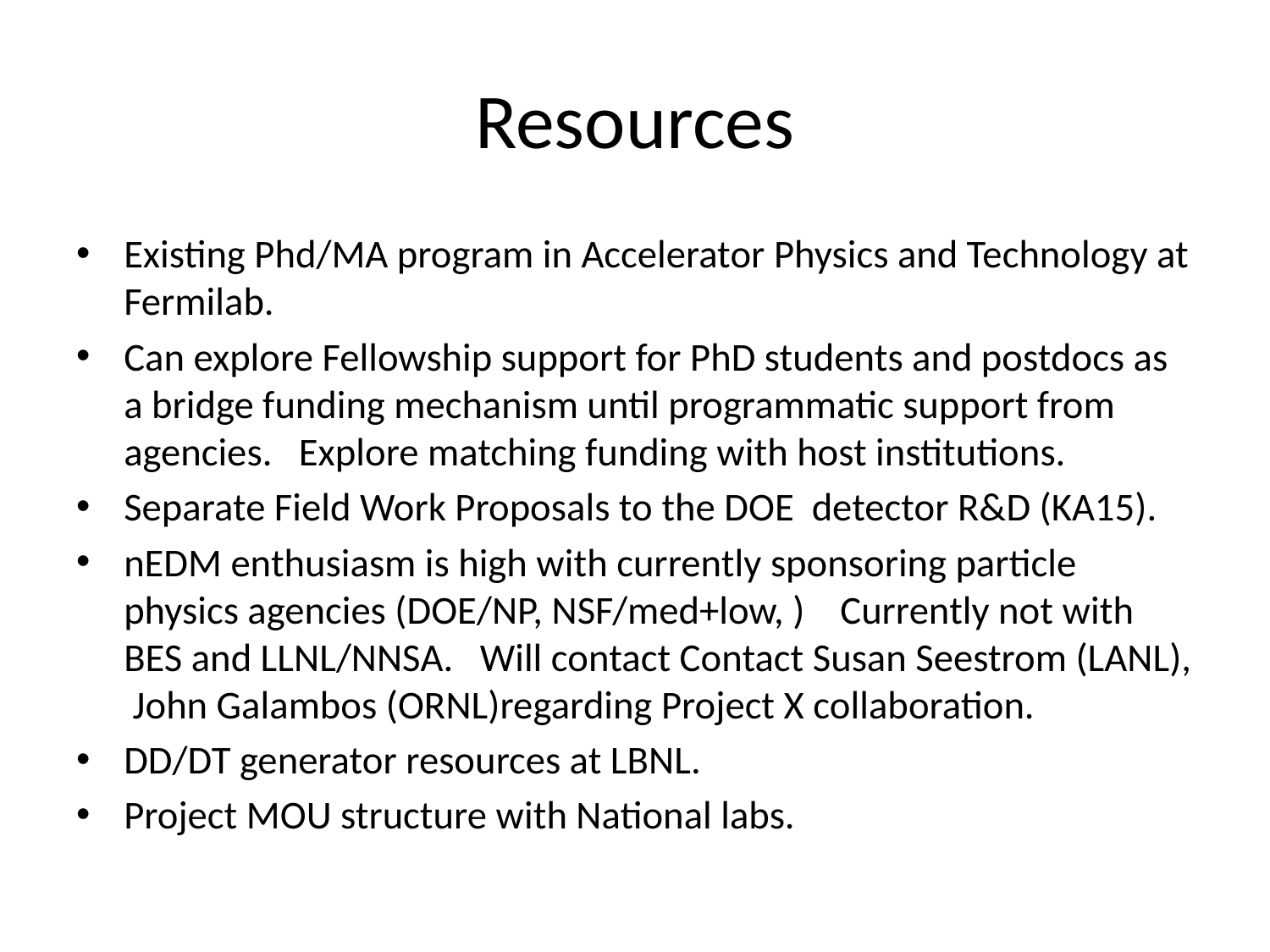

# Resources
Existing Phd/MA program in Accelerator Physics and Technology at Fermilab.
Can explore Fellowship support for PhD students and postdocs as a bridge funding mechanism until programmatic support from agencies.   Explore matching funding with host institutions.
Separate Field Work Proposals to the DOE  detector R&D (KA15).
nEDM enthusiasm is high with currently sponsoring particle physics agencies (DOE/NP, NSF/med+low, )    Currently not with BES and LLNL/NNSA.   Will contact Contact Susan Seestrom (LANL),  John Galambos (ORNL)regarding Project X collaboration.
DD/DT generator resources at LBNL.
Project MOU structure with National labs.